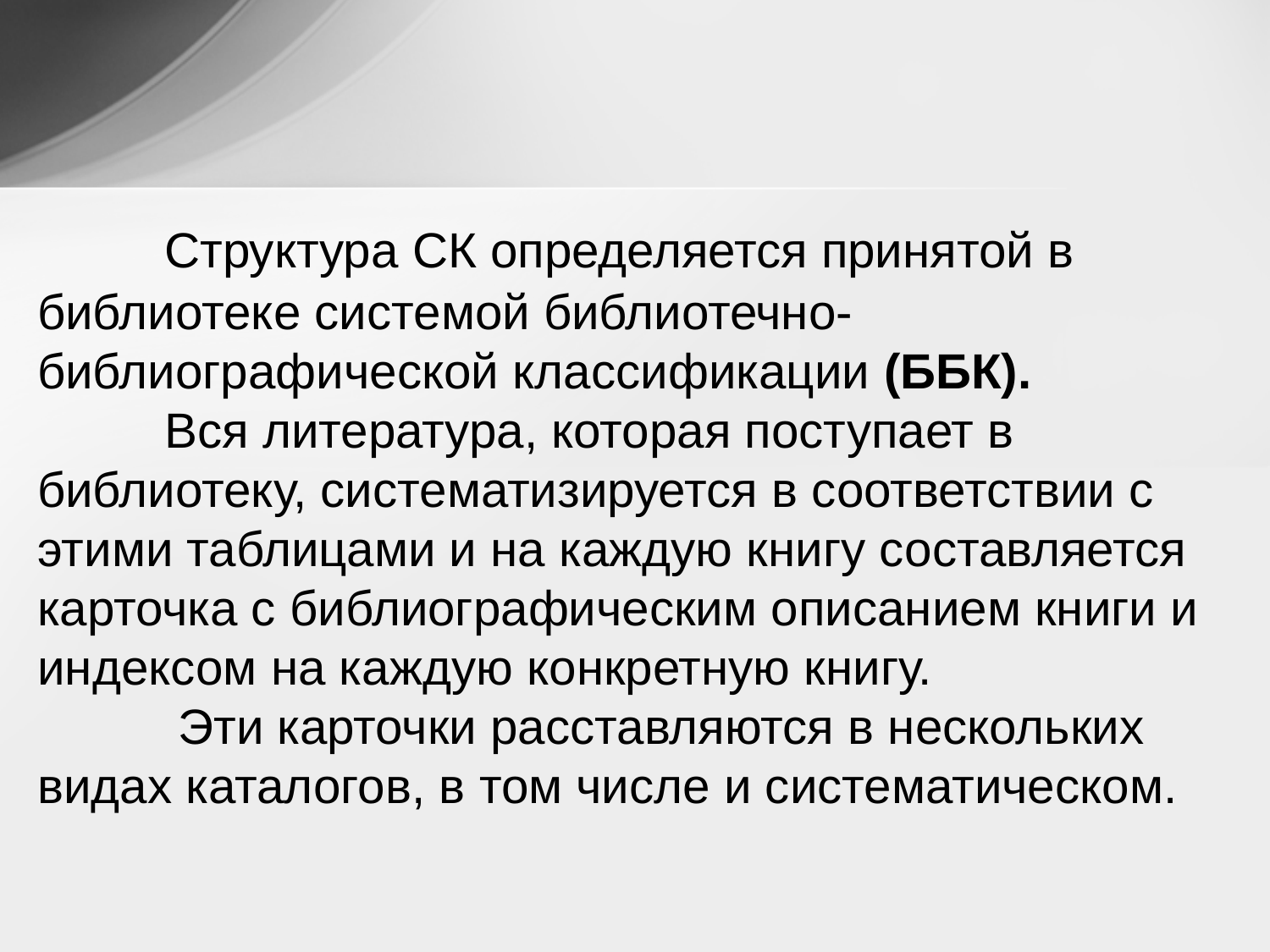

# Структура СК определяется принятой в библиотеке системой библиотечно-библиографической классификации (ББК). Вся литература, которая поступает в библиотеку, систематизируется в соответствии с этими таблицами и на каждую книгу составляется карточка с библиографическим описанием книги и индексом на каждую конкретную книгу. Эти карточки расставляются в нескольких видах каталогов, в том числе и систематическом.